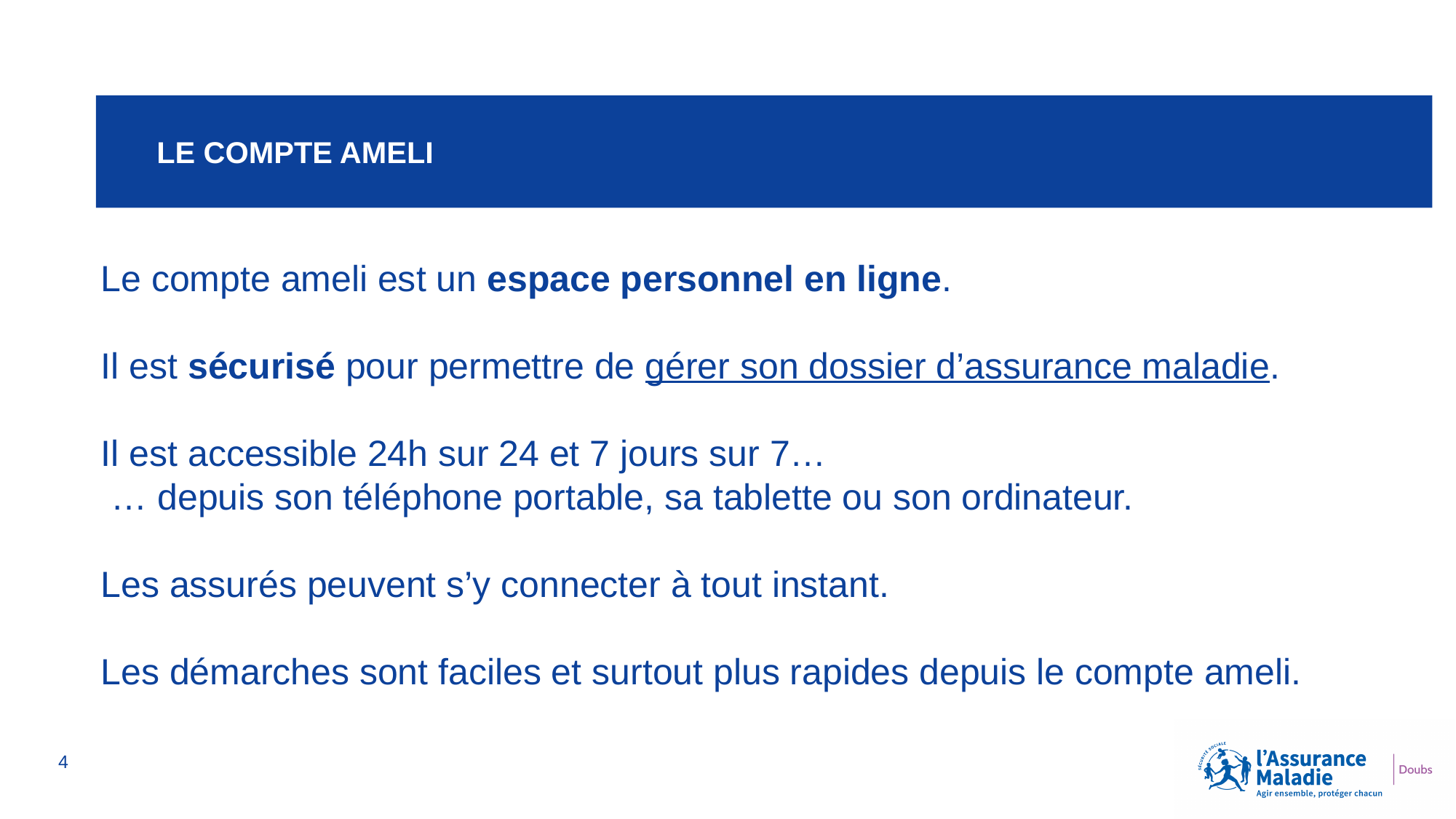

LE COMPTE AMELI
Le compte ameli est un espace personnel en ligne.

Il est sécurisé pour permettre de gérer son dossier d’assurance maladie.

Il est accessible 24h sur 24 et 7 jours sur 7…
 … depuis son téléphone portable, sa tablette ou son ordinateur.
Les assurés peuvent s’y connecter à tout instant.

Les démarches sont faciles et surtout plus rapides depuis le compte ameli.
4